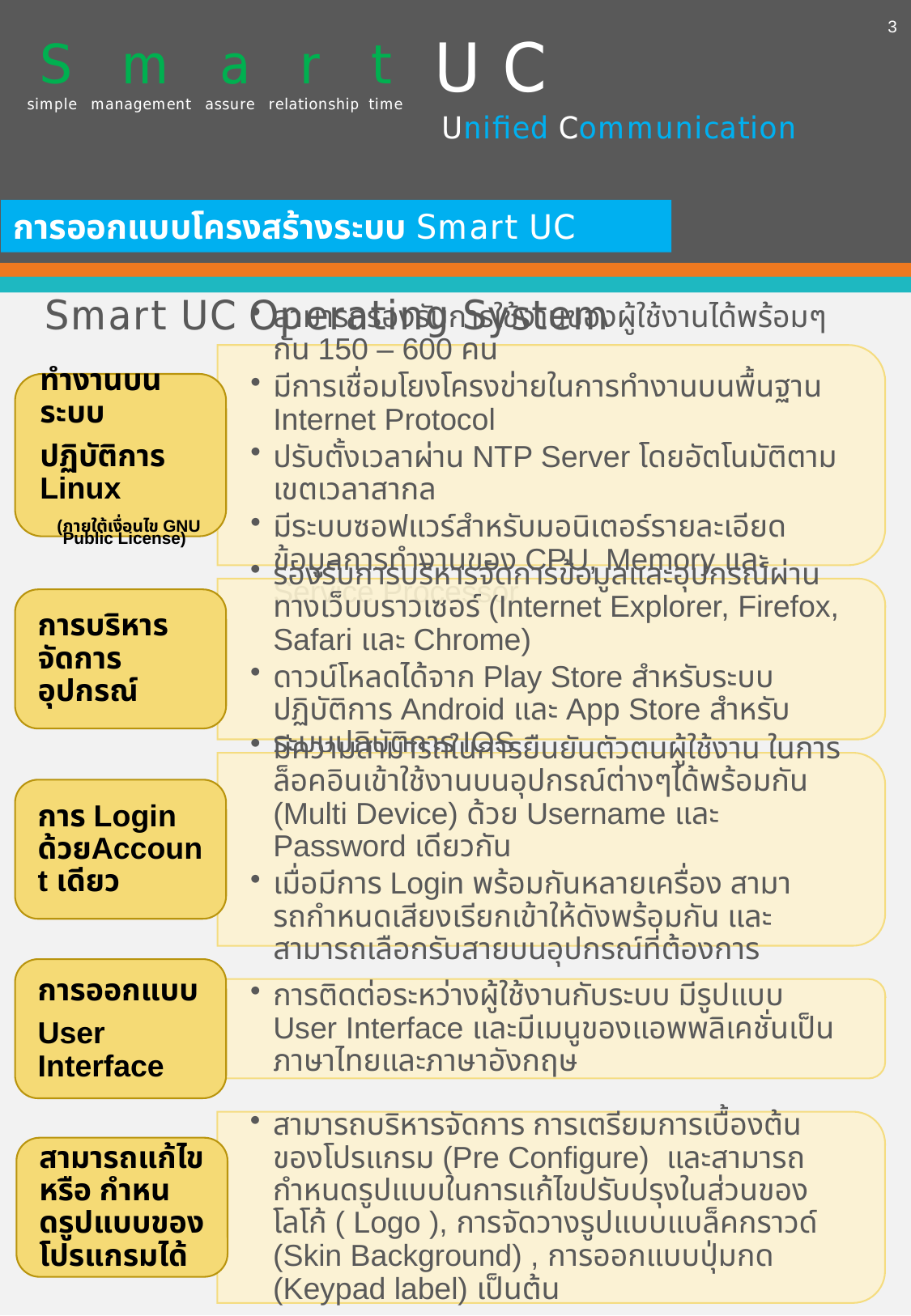

3
U C
S   m   a   r   t
simple   management   assure   relationship  time
Unified Communication
การออกแบบโครงสร้างระบบ Smart UC
Smart UC Operating System
สามารถรองรับการใช้งานของผู้ใช้งานได้พร้อมๆ กัน 150 – 600 คน
มีการเชื่อมโยงโครงข่ายในการทำงานบนพื้นฐาน Internet Protocol
ปรับตั้งเวลาผ่าน NTP Server โดยอัตโนมัติตามเขตเวลาสากล
มีระบบซอฟแวร์สำหรับมอนิเตอร์รายละเอียดข้อมูลการทำงานของ CPU, Memory และ Service Processor
ทำงานบนระบบ
ปฏิบัติการ Linux
 (ภายใต้เงื่อนไข GNU Public License)
รองรับการบริหารจัดการข้อมูลและอุปกรณ์ผ่านทางเว็บบราวเซอร์ (Internet Explorer, Firefox, Safari และ Chrome)
ดาวน์โหลดได้จาก Play Store สําหรับระบบปฏิบัติการ Android และ App Store สําหรับระบบปฏิบัติการ IOS
การบริหารจัดการอุปกรณ์
มีความสามารถในการยืนยันตัวตนผู้ใช้งาน ในการล็อคอินเข้าใช้งานบนอุปกรณ์ต่างๆได้พร้อมกัน (Multi Device) ด้วย Username และ Password เดียวกัน
เมื่อมีการ Login พร้อมกันหลายเครื่อง สามารถกําหนดเสียงเรียกเข้าให้ดังพร้อมกัน และสามารถเลือกรับสายบนอุปกรณ์ที่ต้องการ
การ Login ด้วยAccount เดียว
การติดต่อระหว่างผู้ใช้งานกับระบบ มีรูปแบบ User Interface และมีเมนูของแอพพลิเคชั่นเป็นภาษาไทยและภาษาอังกฤษ
การออกแบบ
User Interface
สามารถบริหารจัดการ การเตรียมการเบื้องต้นของโปรแกรม (Pre Configure)  และสามารถกำหนดรูปแบบในการแก้ไขปรับปรุงในส่วนของ โลโก้ ( Logo ), การจัดวางรูปแบบแบล็คกราวด์ (Skin Background) , การออกแบบปุ่มกด (Keypad label) เป็นต้น
สามารถแก้ไข หรือ กําหนดรูปแบบของโปรแกรมได้